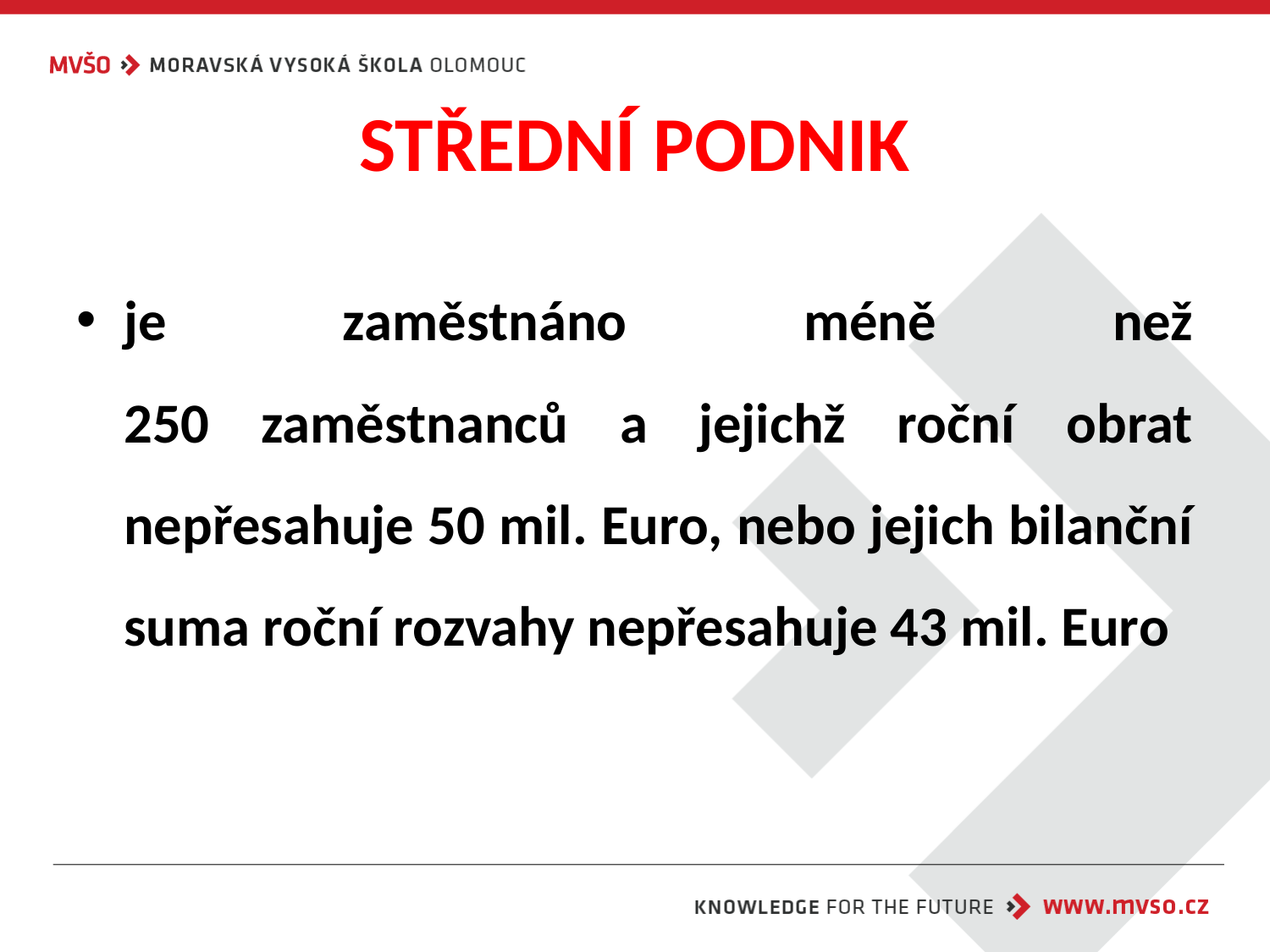

# STŘEDNÍ PODNIK
je zaměstnáno méně než
250 zaměstnanců a jejichž roční obrat nepřesahuje 50 mil. Euro, nebo jejich bilanční suma roční rozvahy nepřesahuje 43 mil. Euro